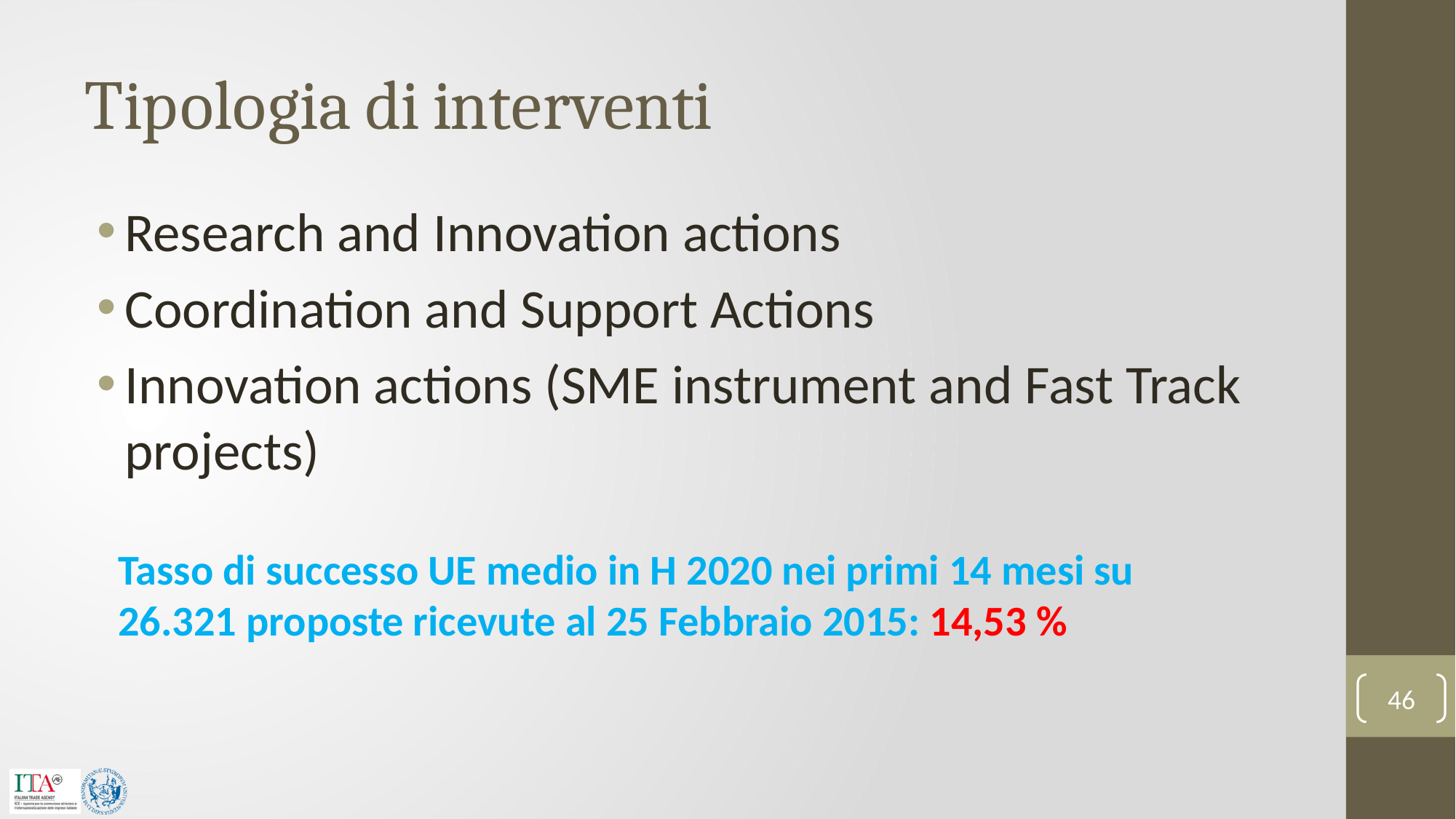

# Tipologia di interventi
Research and Innovation actions
Coordination and Support Actions
Innovation actions (SME instrument and Fast Track projects)
Tasso di successo UE medio in H 2020 nei primi 14 mesi su 26.321 proposte ricevute al 25 Febbraio 2015: 14,53 %
46